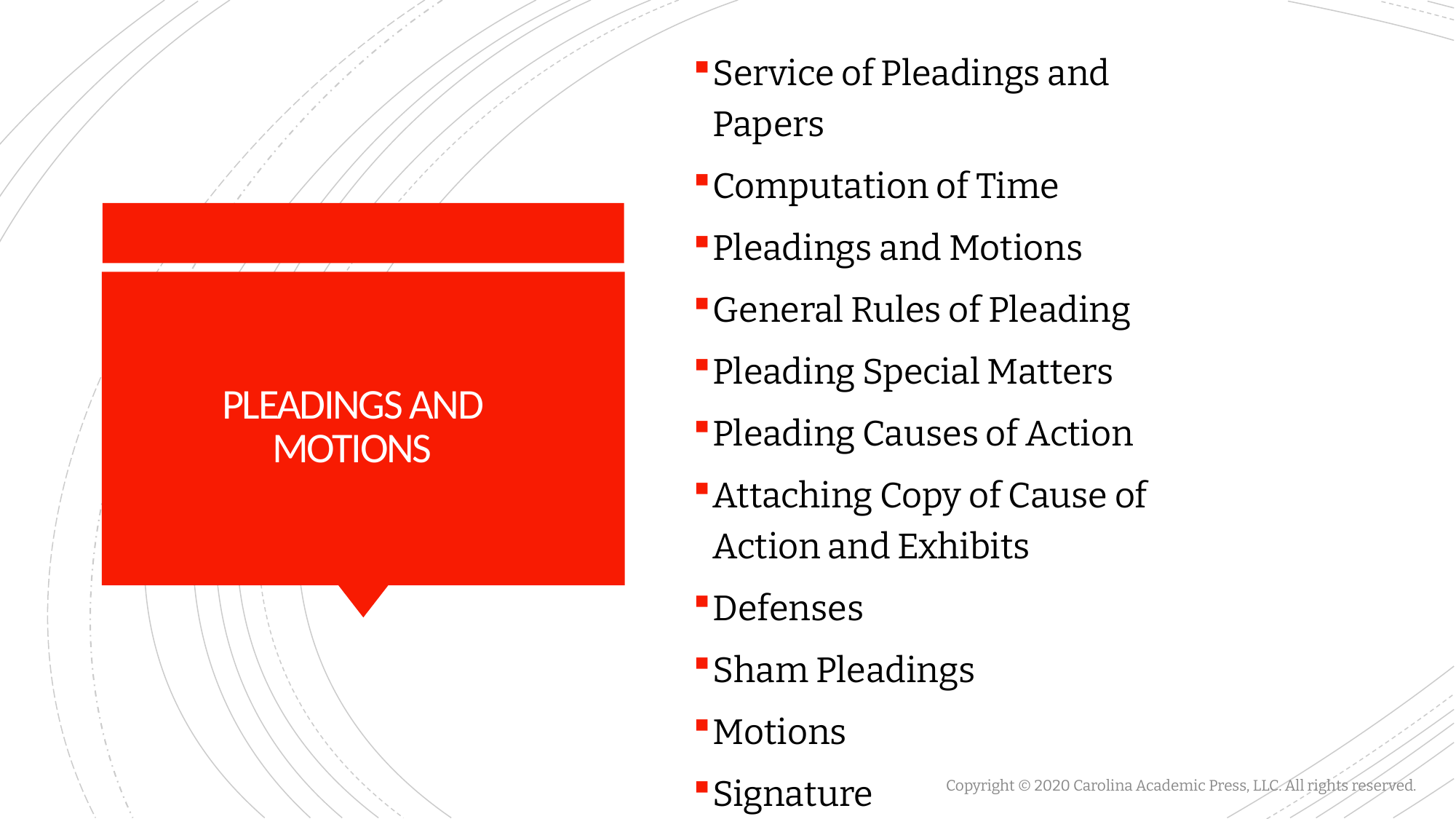

Service of Pleadings and Papers
Computation of Time
Pleadings and Motions
General Rules of Pleading
Pleading Special Matters
Pleading Causes of Action
Attaching Copy of Cause of Action and Exhibits
Defenses
Sham Pleadings
Motions
Signature
# PLEADINGS AND MOTIONS
Copyright © 2020 Carolina Academic Press, LLC. All rights reserved.